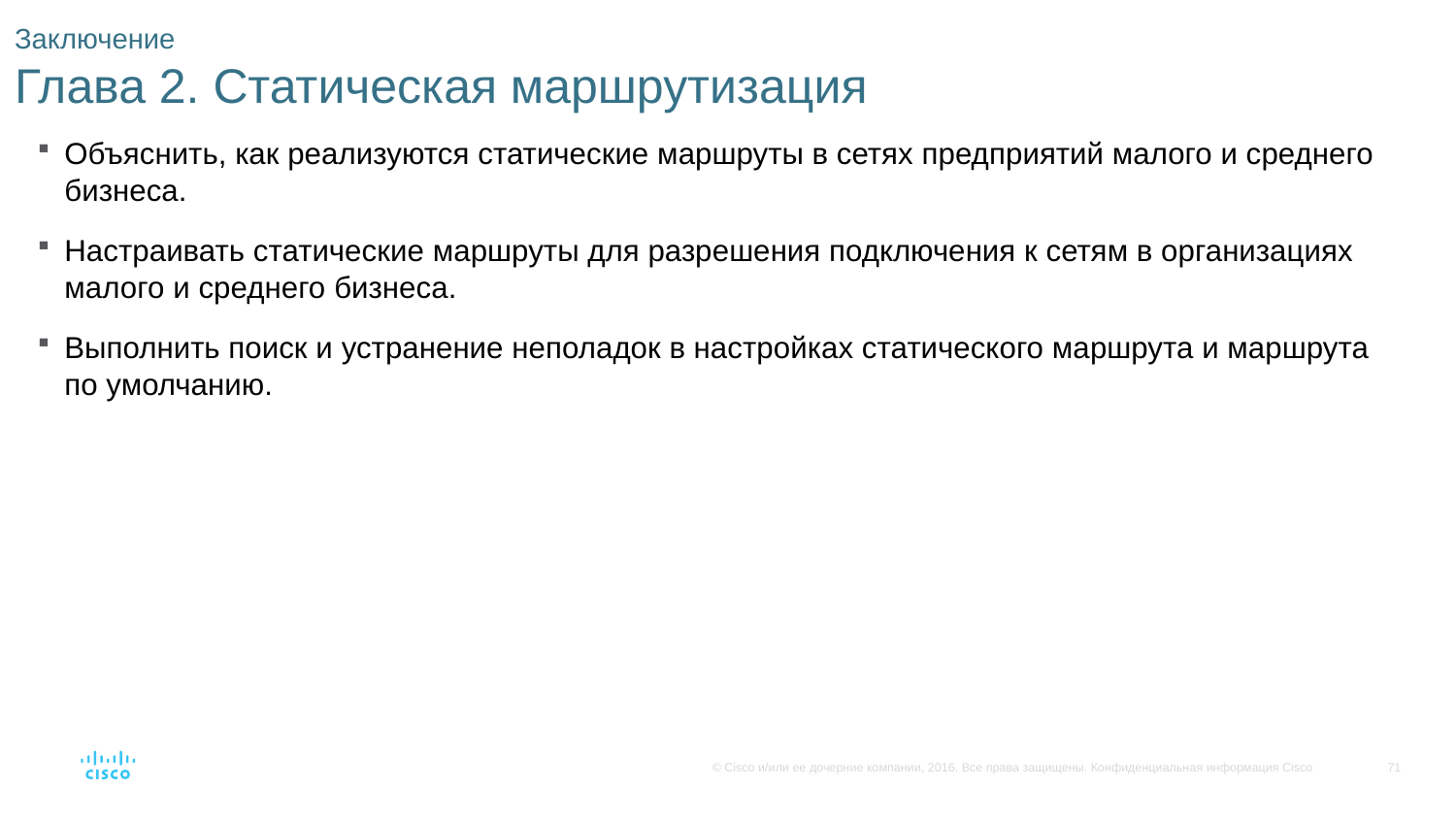

# Заключение Глава 2. Статическая маршрутизация
Объяснить, как реализуются статические маршруты в сетях предприятий малого и среднего бизнеса.
Настраивать статические маршруты для разрешения подключения к сетям в организациях малого и среднего бизнеса.
Выполнить поиск и устранение неполадок в настройках статического маршрута и маршрута по умолчанию.